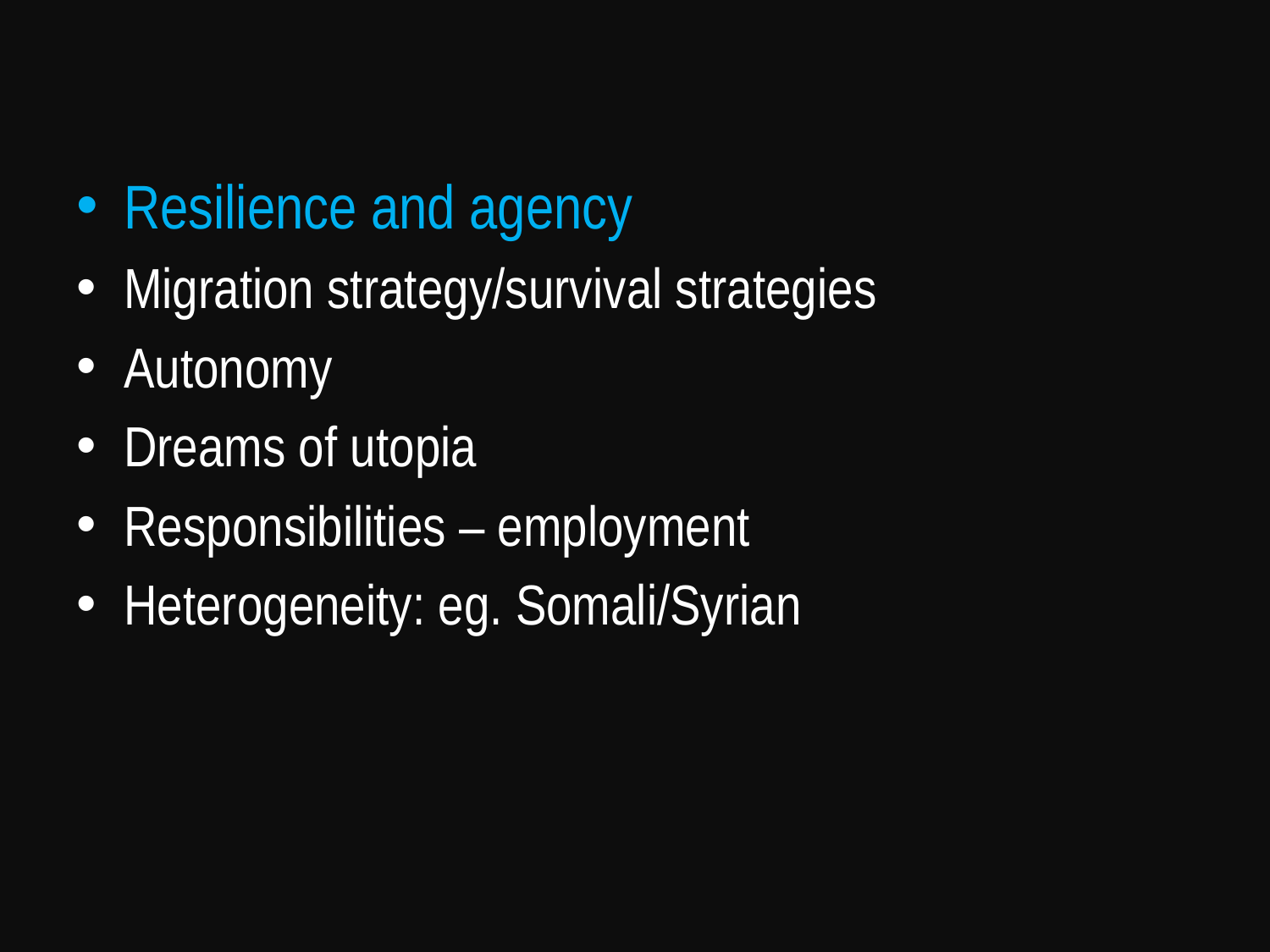

Resilience and agency
Migration strategy/survival strategies
Autonomy
Dreams of utopia
Responsibilities – employment
Heterogeneity: eg. Somali/Syrian